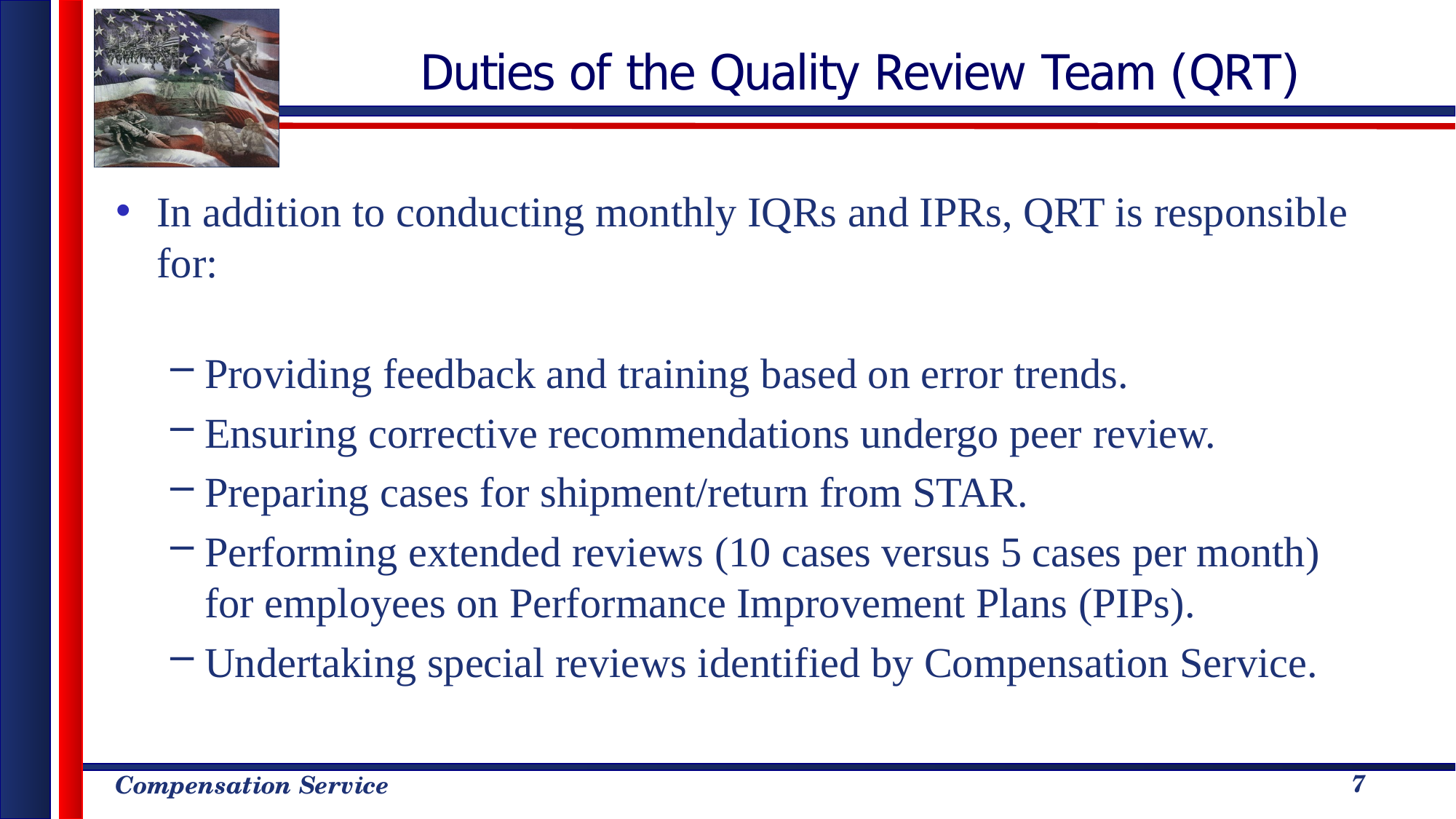

# Duties of the Quality Review Team (QRT)
In addition to conducting monthly IQRs and IPRs, QRT is responsible for:
Providing feedback and training based on error trends.
Ensuring corrective recommendations undergo peer review.
Preparing cases for shipment/return from STAR.
Performing extended reviews (10 cases versus 5 cases per month) for employees on Performance Improvement Plans (PIPs).
Undertaking special reviews identified by Compensation Service.

7